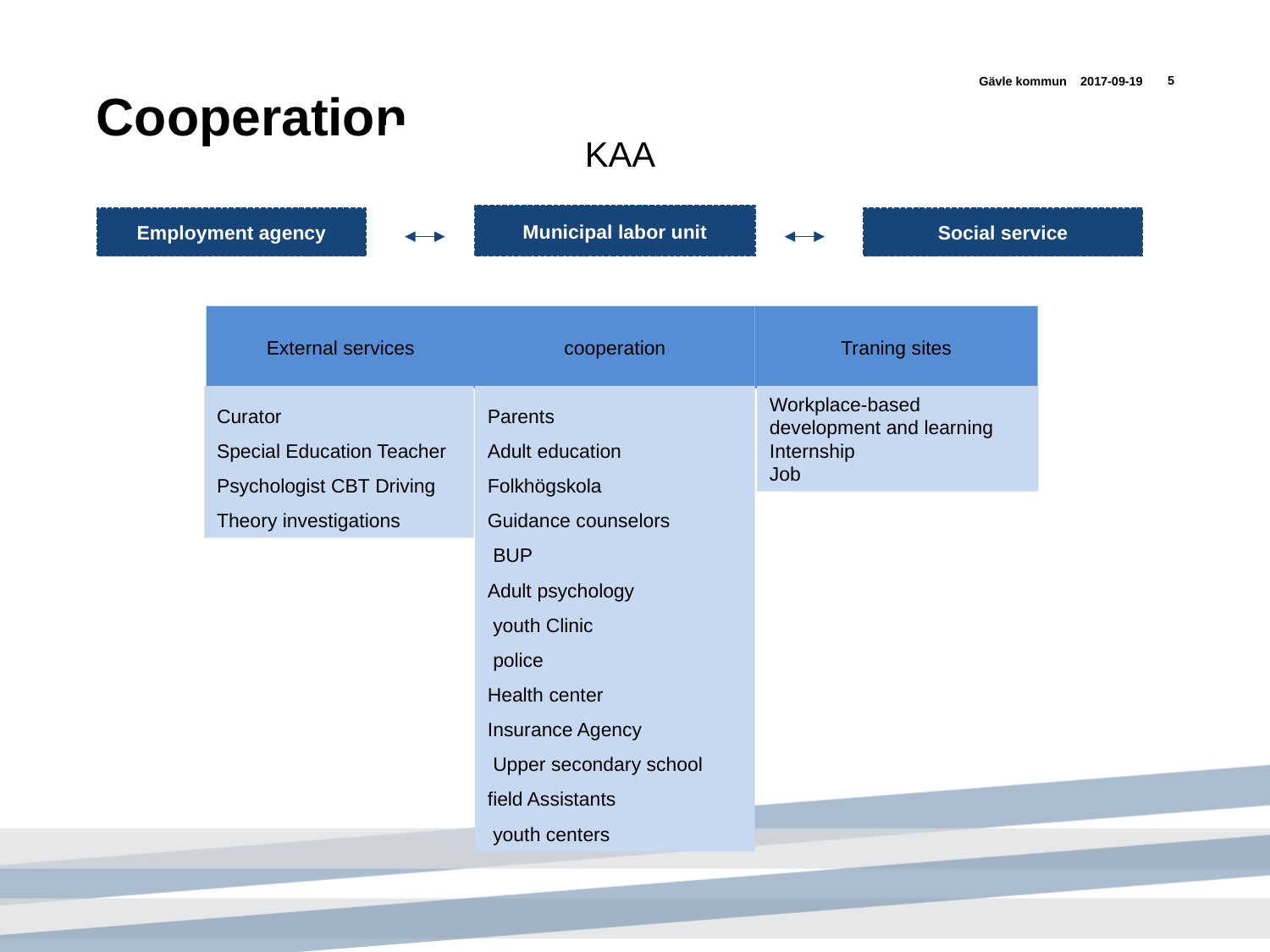

# Cooperation
Gävle kommun
2017-09-19
5
KAA

Municipal labor unit

Social service

Employment agency

External services

cooperation

Traning sites

Curator
Special Education Teacher Psychologist CBT Driving Theory investigations
Parents
Adult education
Folkhögskola
Guidance counselors
 BUP
Adult psychology
 youth Clinic
 police
Health center
Insurance Agency
 Upper secondary school field Assistants
 youth centers
Workplace-based development and learning Internship
Job